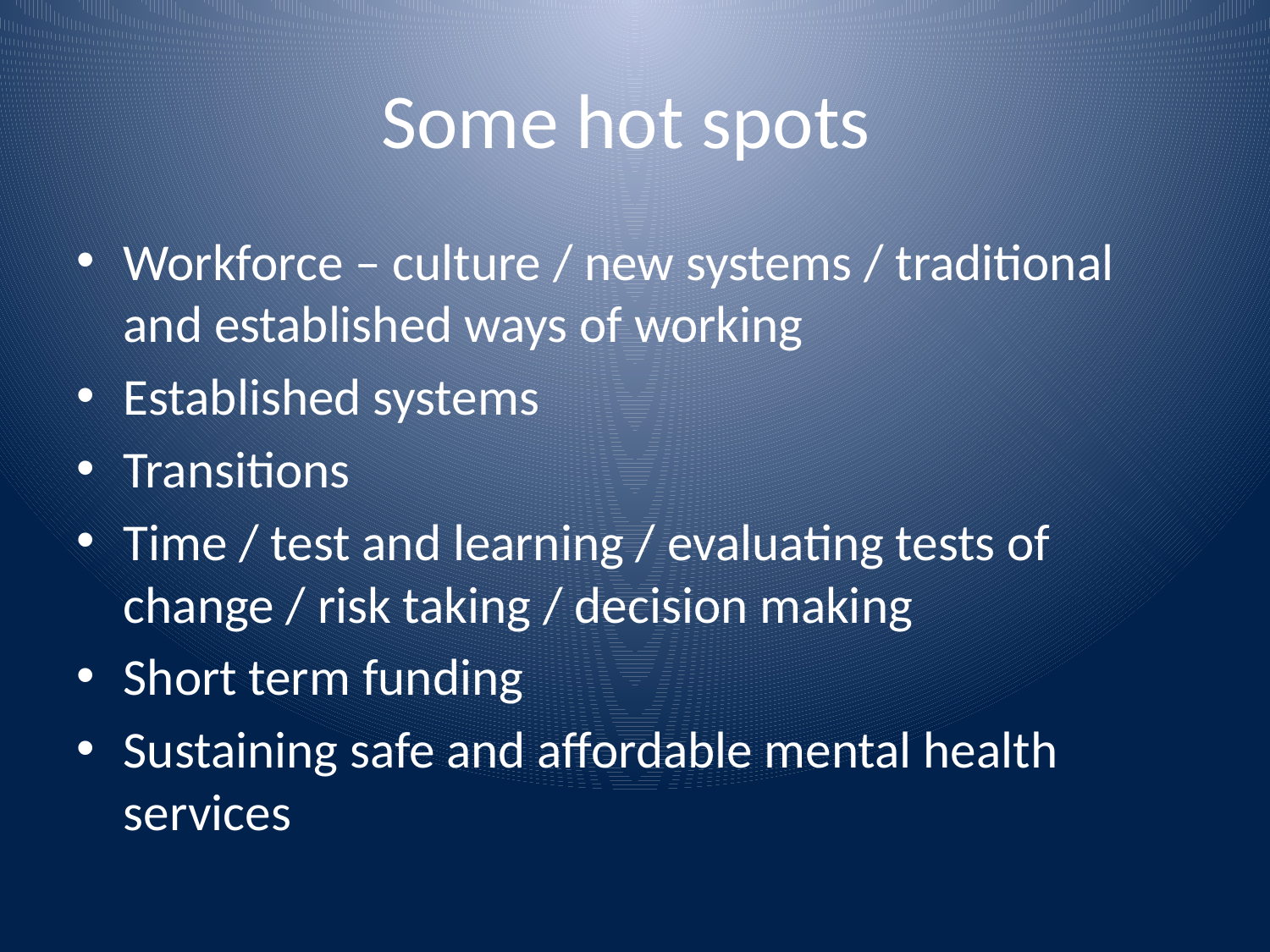

# Some hot spots
Workforce – culture / new systems / traditional and established ways of working
Established systems
Transitions
Time / test and learning / evaluating tests of change / risk taking / decision making
Short term funding
Sustaining safe and affordable mental health services